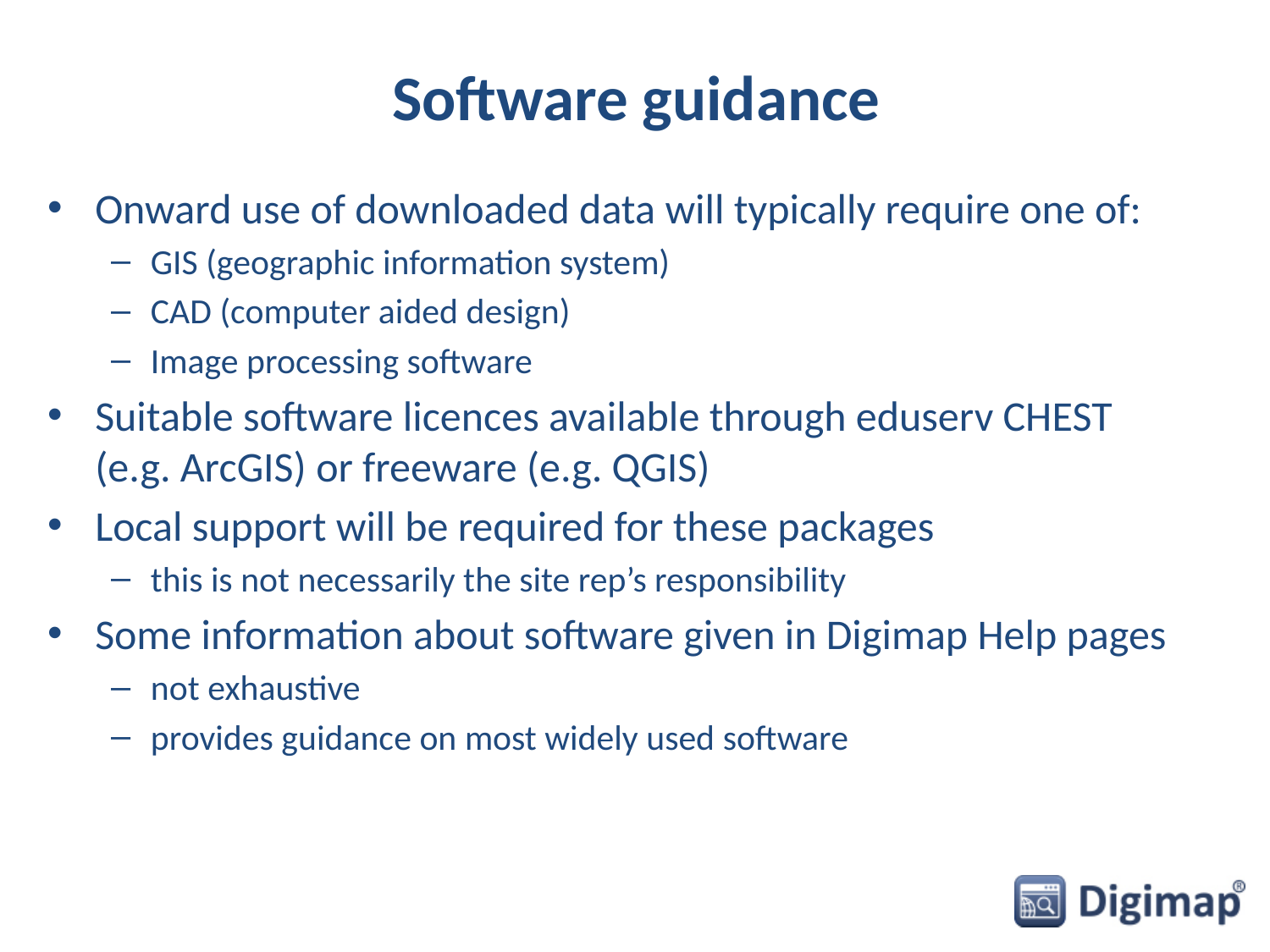

# Software guidance
Onward use of downloaded data will typically require one of:
GIS (geographic information system)
CAD (computer aided design)
Image processing software
Suitable software licences available through eduserv CHEST (e.g. ArcGIS) or freeware (e.g. QGIS)
Local support will be required for these packages
this is not necessarily the site rep’s responsibility
Some information about software given in Digimap Help pages
not exhaustive
provides guidance on most widely used software